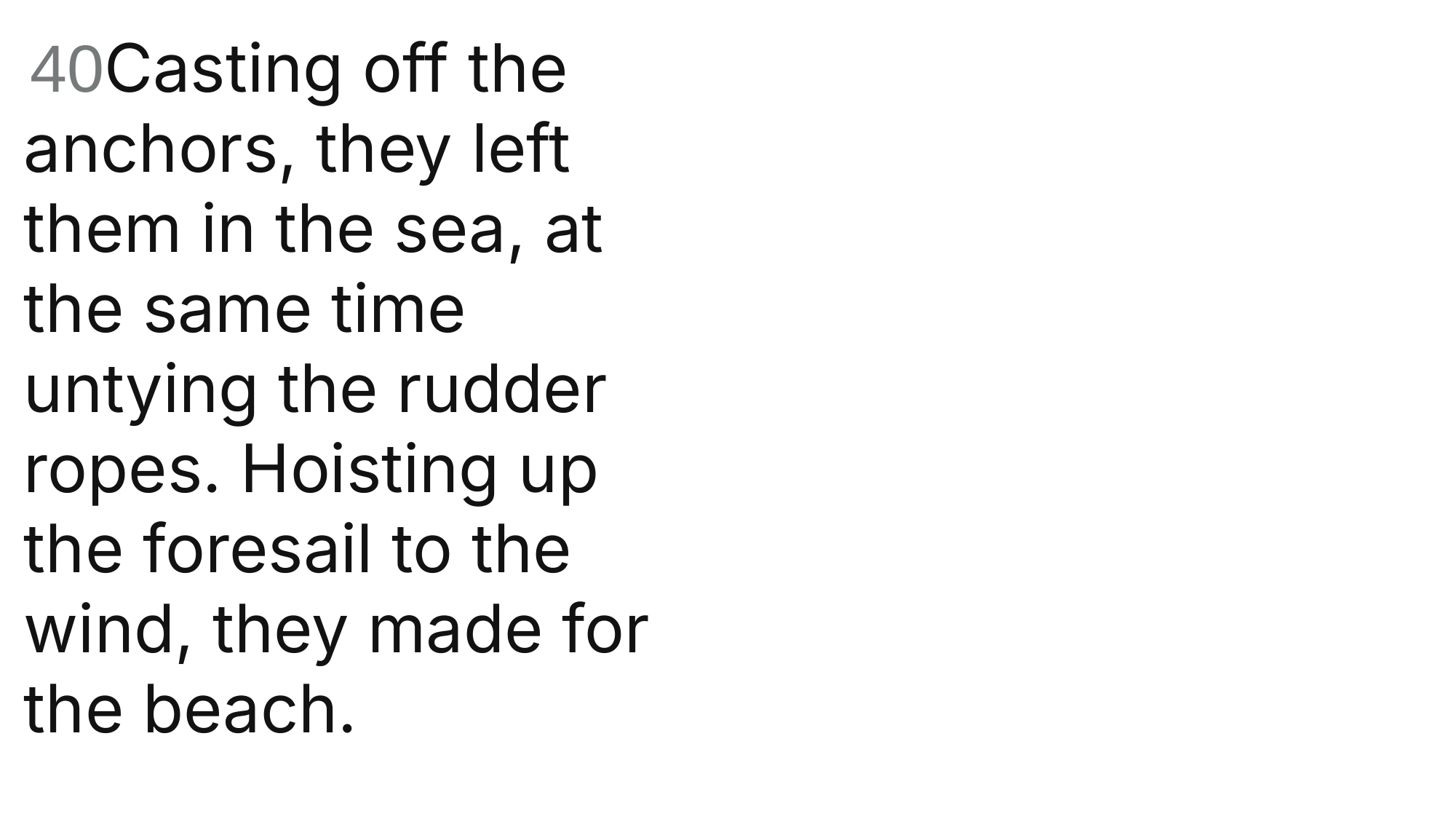

40Casting off the anchors, they left them in the sea, at the same time untying the rudder ropes. Hoisting up the foresail to the wind, they made for the beach.